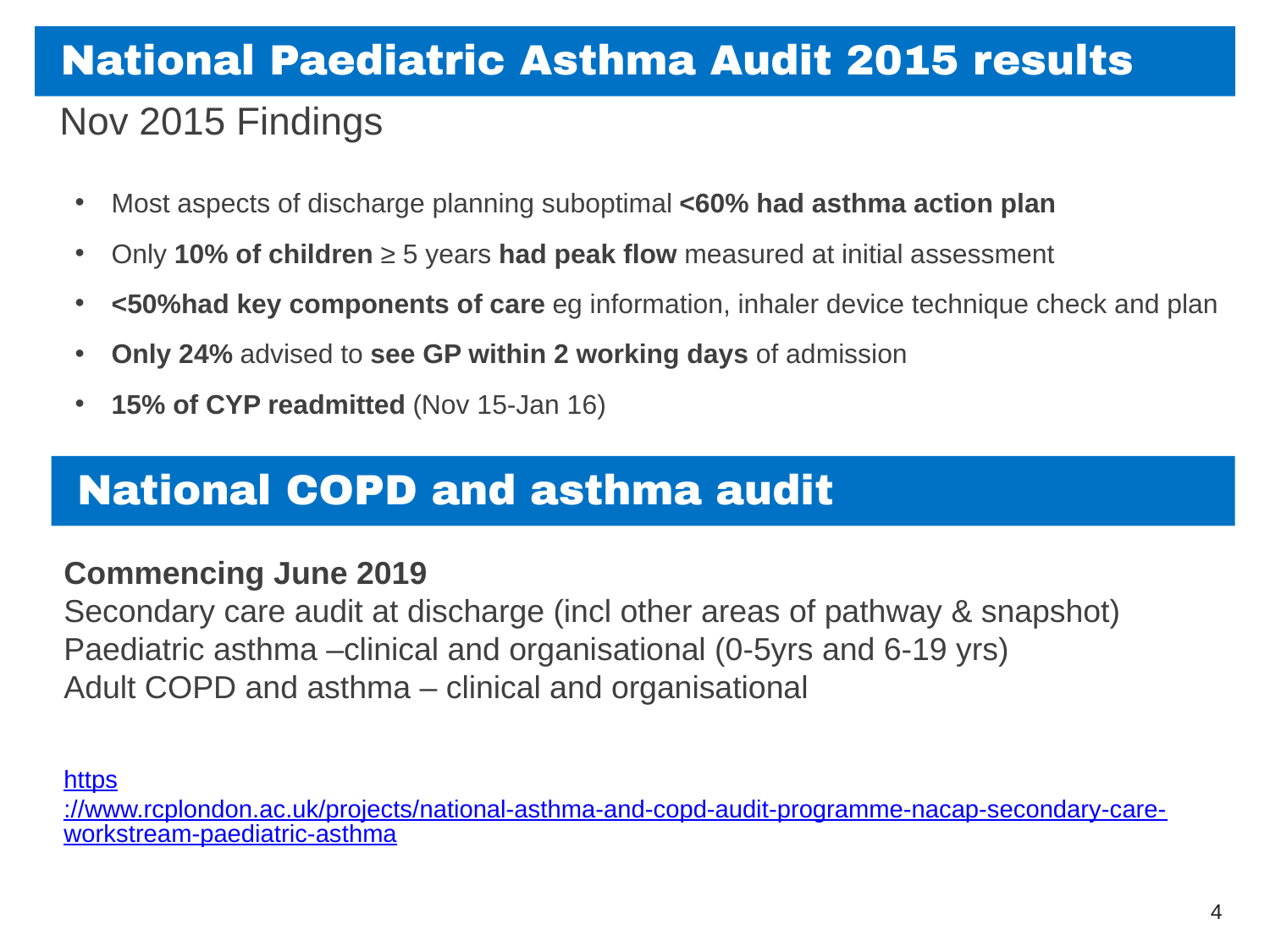

# National Paediatric Asthma Audit 2015 results
Nov 2015 Findings
Most aspects of discharge planning suboptimal <60% had asthma action plan
Only 10% of children ≥ 5 years had peak flow measured at initial assessment
<50%had key components of care eg information, inhaler device technique check and plan
Only 24% advised to see GP within 2 working days of admission
15% of CYP readmitted (Nov 15-Jan 16)
National COPD and asthma audit
Commencing June 2019
Secondary care audit at discharge (incl other areas of pathway & snapshot)
Paediatric asthma –clinical and organisational (0-5yrs and 6-19 yrs)
Adult COPD and asthma – clinical and organisational

https://www.rcplondon.ac.uk/projects/national-asthma-and-copd-audit-programme-nacap-secondary-care-workstream-paediatric-asthma

4